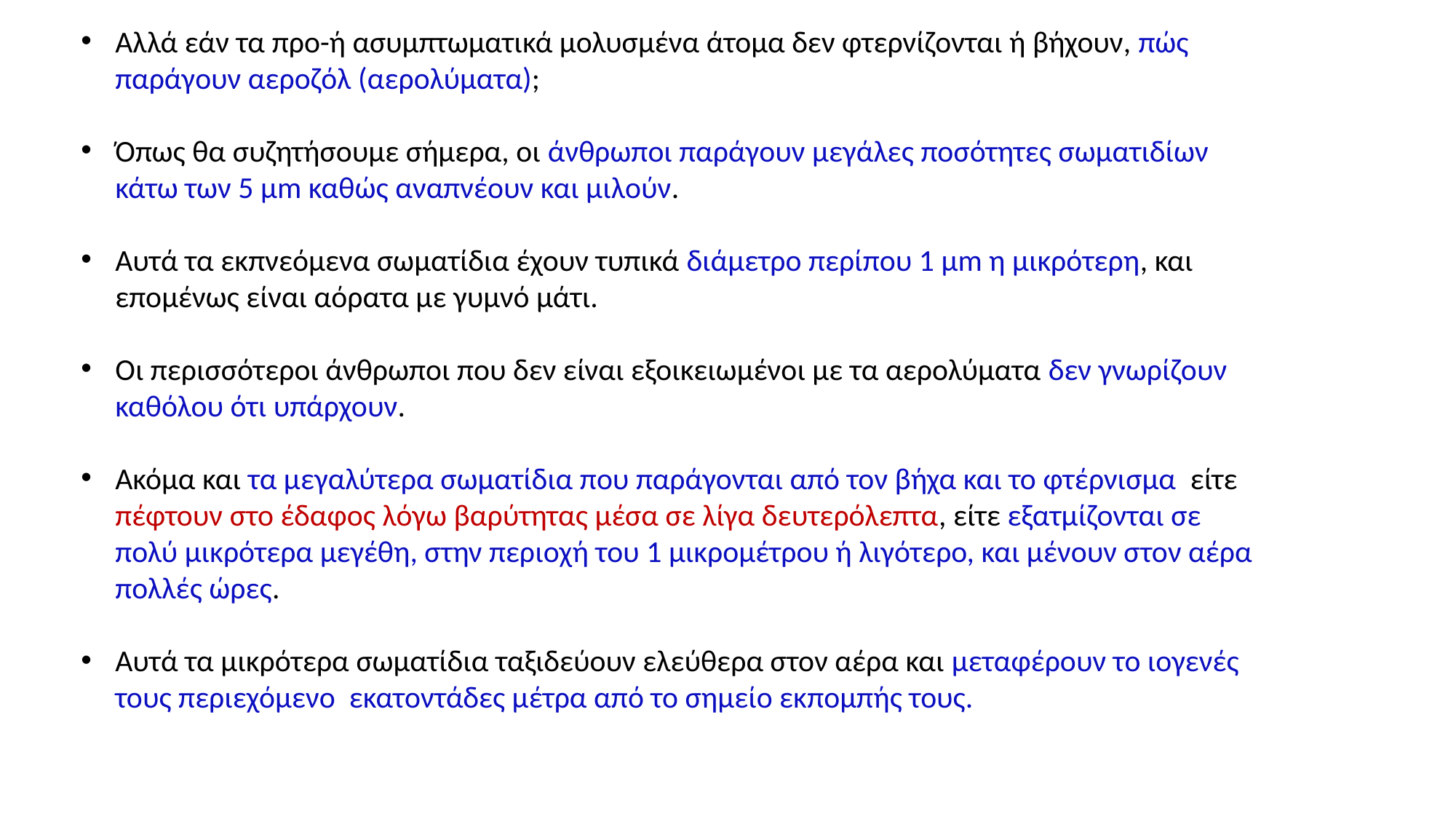

Αλλά εάν τα προ-ή ασυμπτωματικά μολυσμένα άτομα δεν φτερνίζονται ή βήχουν, πώς παράγουν αεροζόλ (αερολύματα);

Όπως θα συζητήσουμε σήμερα, οι άνθρωποι παράγουν μεγάλες ποσότητες σωματιδίων κάτω των 5 μm καθώς αναπνέουν και μιλούν.

Αυτά τα εκπνεόμενα σωματίδια έχουν τυπικά διάμετρο περίπου 1 μm η μικρότερη, και επομένως είναι αόρατα με γυμνό μάτι.

Οι περισσότεροι άνθρωποι που δεν είναι εξοικειωμένοι με τα αερολύματα δεν γνωρίζουν καθόλου ότι υπάρχουν.

Ακόμα και τα μεγαλύτερα σωματίδια που παράγονται από τον βήχα και το φτέρνισμα  είτε πέφτουν στο έδαφος λόγω βαρύτητας μέσα σε λίγα δευτερόλεπτα, είτε εξατμίζονται σε πολύ μικρότερα μεγέθη, στην περιοχή του 1 μικρομέτρου ή λιγότερο, και μένουν στον αέρα πολλές ώρες.

Αυτά τα μικρότερα σωματίδια ταξιδεύουν ελεύθερα στον αέρα και μεταφέρουν το ιογενές τους περιεχόμενο  εκατοντάδες μέτρα από το σημείο εκπομπής τους.